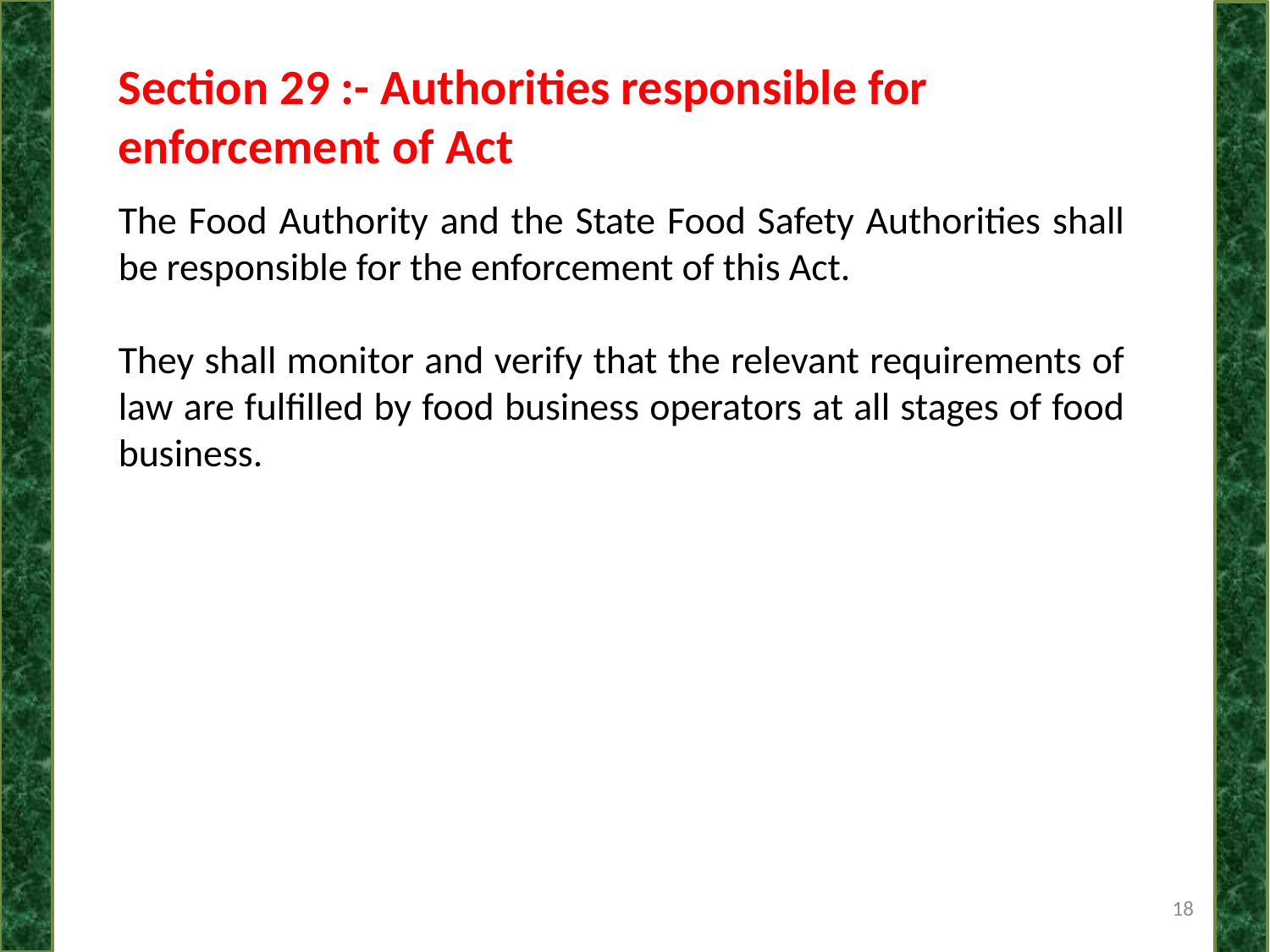

Section 29 :- Authorities responsible for enforcement of Act
The Food Authority and the State Food Safety Authorities shall be responsible for the enforcement of this Act.

They shall monitor and verify that the relevant requirements of law are fulfilled by food business operators at all stages of food business.
18